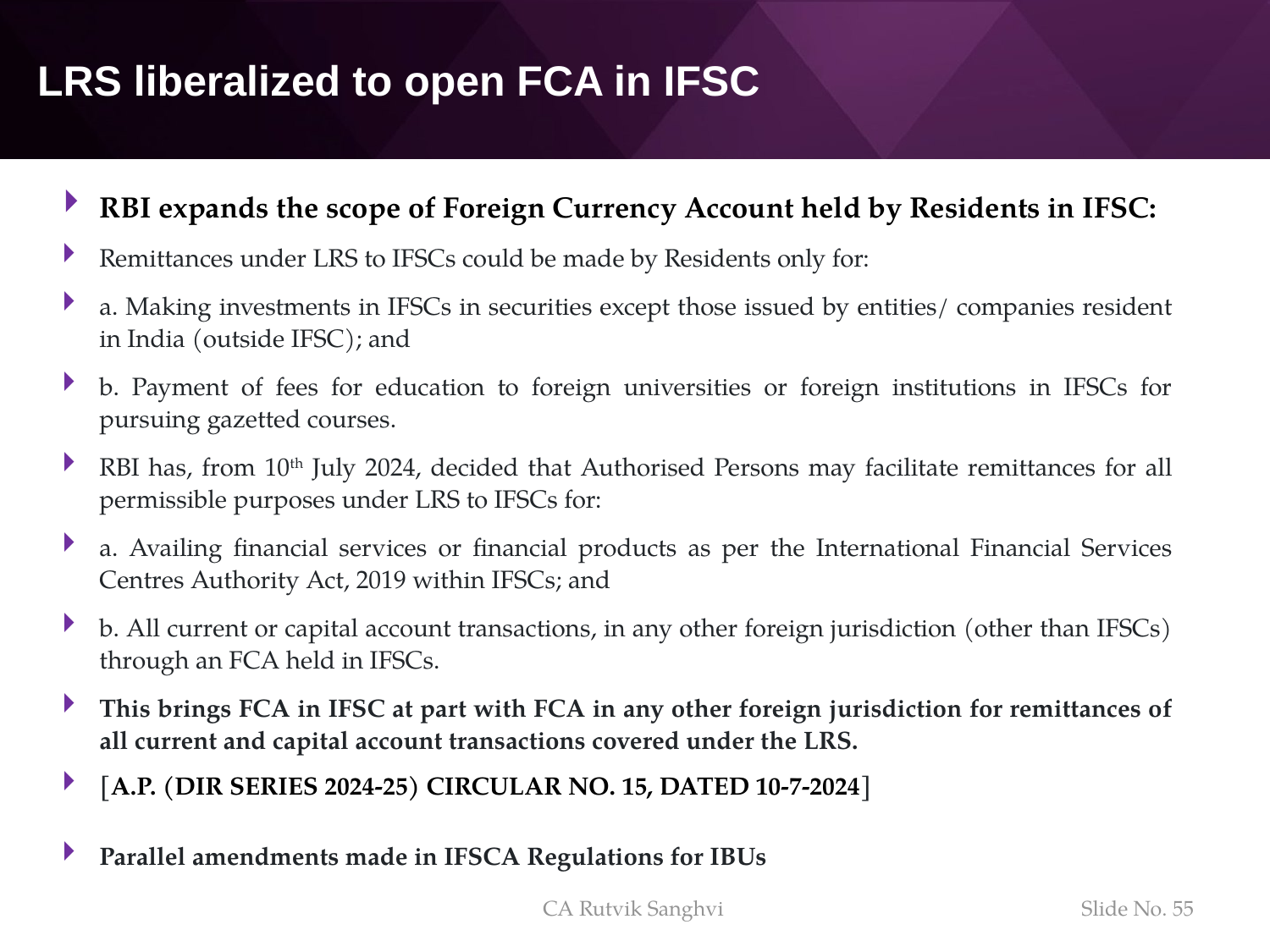

# LRS liberalized to open FCA in IFSC
RBI expands the scope of Foreign Currency Account held by Residents in IFSC:
Remittances under LRS to IFSCs could be made by Residents only for:
a. Making investments in IFSCs in securities except those issued by entities/ companies resident in India (outside IFSC); and
b. Payment of fees for education to foreign universities or foreign institutions in IFSCs for pursuing gazetted courses.
RBI has, from 10th July 2024, decided that Authorised Persons may facilitate remittances for all permissible purposes under LRS to IFSCs for:
a. Availing financial services or financial products as per the International Financial Services Centres Authority Act, 2019 within IFSCs; and
b. All current or capital account transactions, in any other foreign jurisdiction (other than IFSCs) through an FCA held in IFSCs.
This brings FCA in IFSC at part with FCA in any other foreign jurisdiction for remittances of all current and capital account transactions covered under the LRS.
[A.P. (DIR SERIES 2024-25) CIRCULAR NO. 15, DATED 10-7-2024]

Parallel amendments made in IFSCA Regulations for IBUs

Slide No. 55